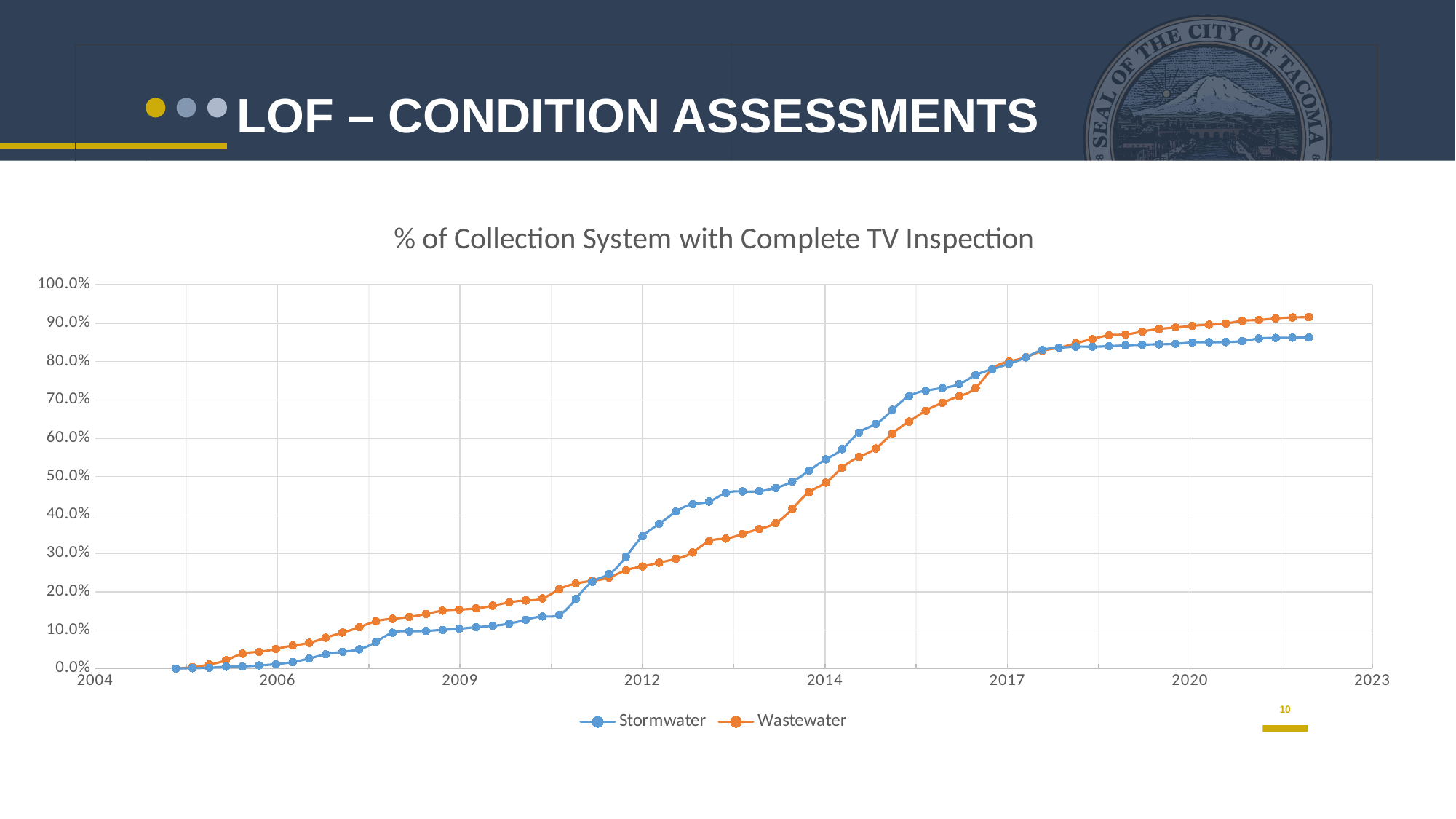

#

10
LOF – CONDITION ASSESSMENTS

### Chart: % of Collection System with Complete TV Inspection

| Category | Stormwater | Wastewater |
|---|---|---|